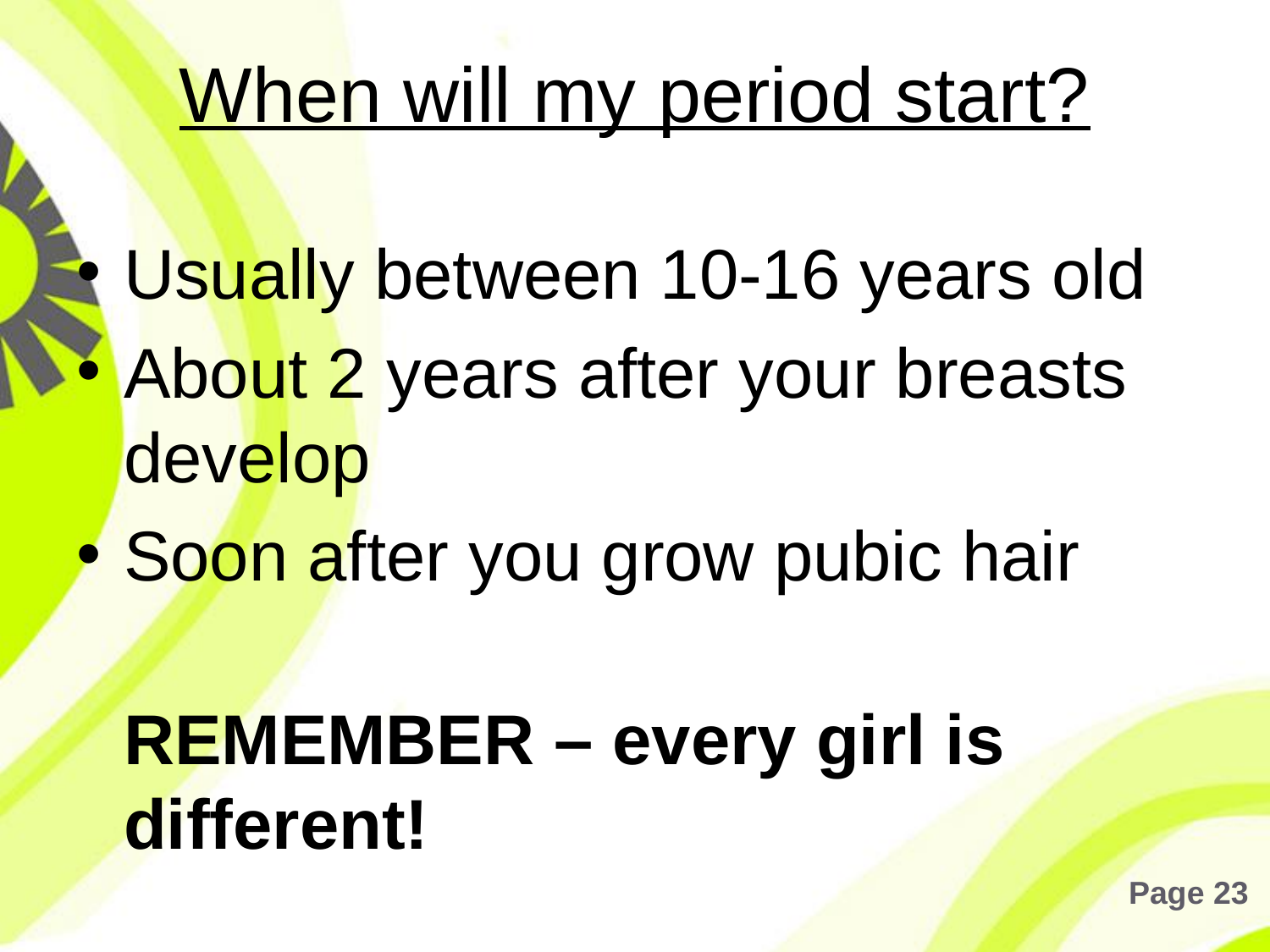

# When will my period start?
Usually between 10-16 years old
About 2 years after your breasts develop
Soon after you grow pubic hair
REMEMBER – every girl is different!